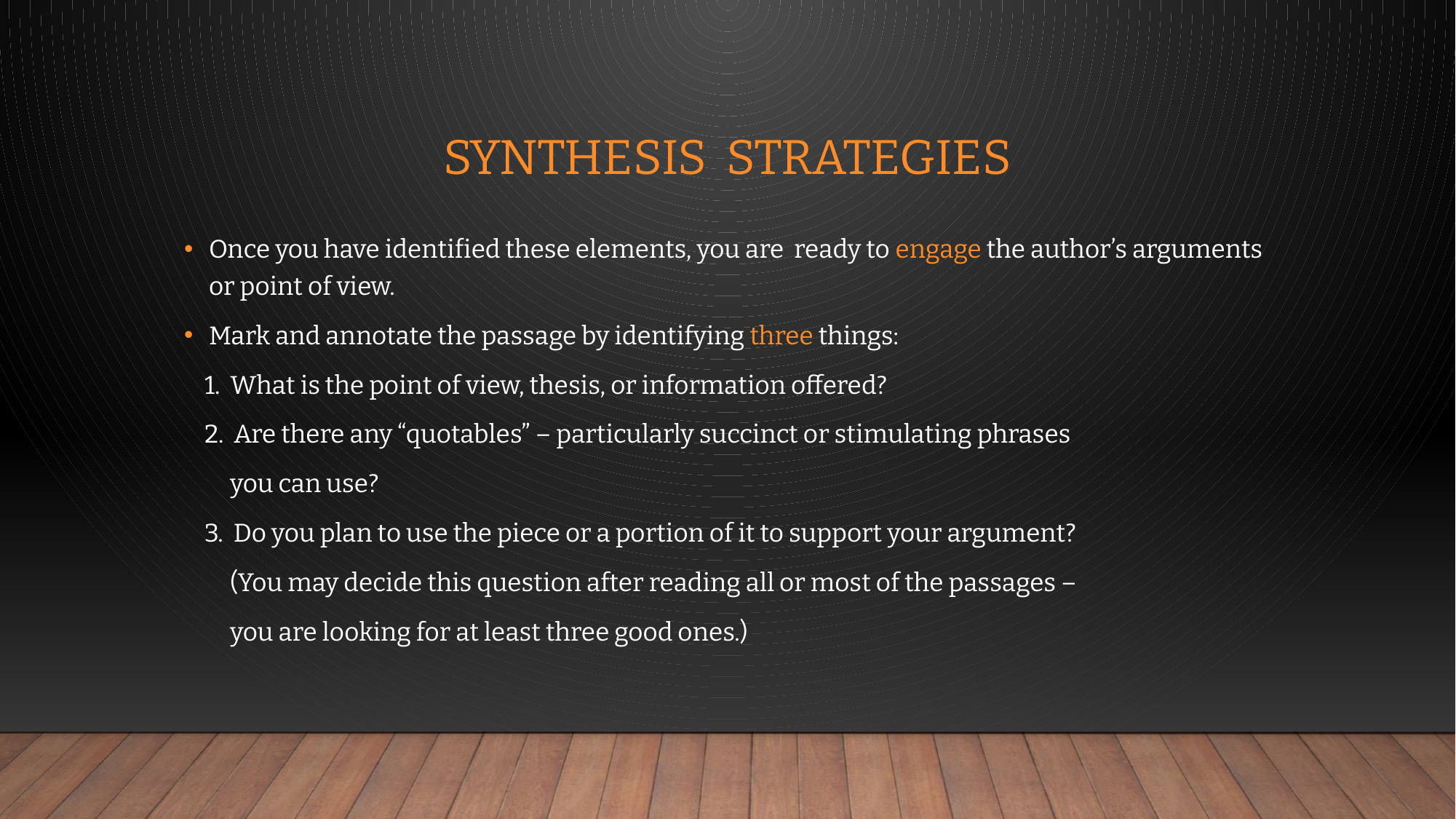

# Synthesis  STRATEGIES
Once you have identified these elements, you are  ready to engage the author’s arguments or point of view.
Mark and annotate the passage by identifying three things:
    1.  What is the point of view, thesis, or information offered?
    2.  Are there any “quotables” – particularly succinct or stimulating phrases
         you can use?
    3.  Do you plan to use the piece or a portion of it to support your argument?
         (You may decide this question after reading all or most of the passages –
         you are looking for at least three good ones.)